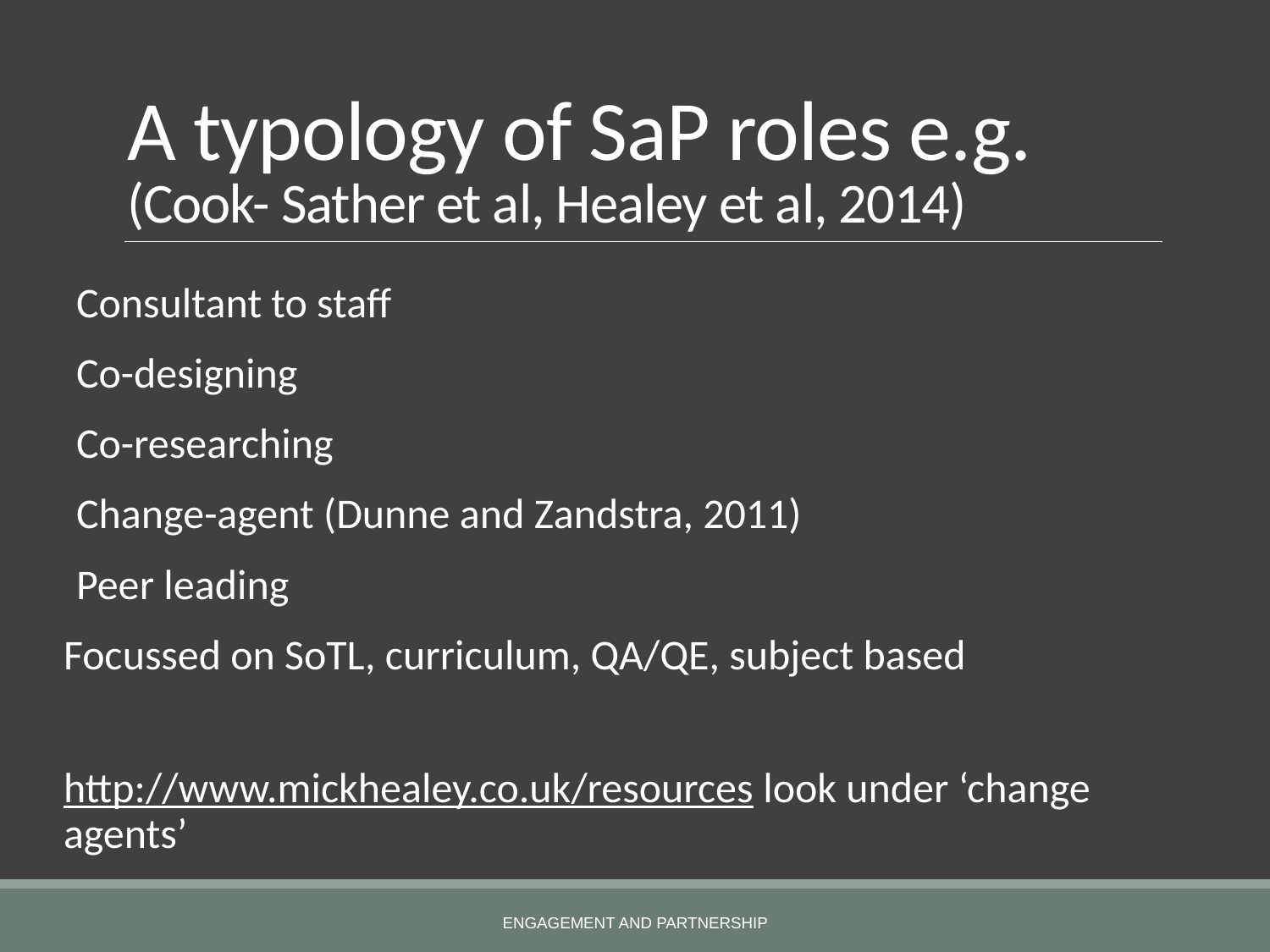

# A typology of SaP roles e.g. (Cook- Sather et al, Healey et al, 2014)
Consultant to staff
Co-designing
Co-researching
Change-agent (Dunne and Zandstra, 2011)
Peer leading
Focussed on SoTL, curriculum, QA/QE, subject based

http://www.mickhealey.co.uk/resources look under ‘change agents’
ENGAGEMENT AND PARTNERSHIP